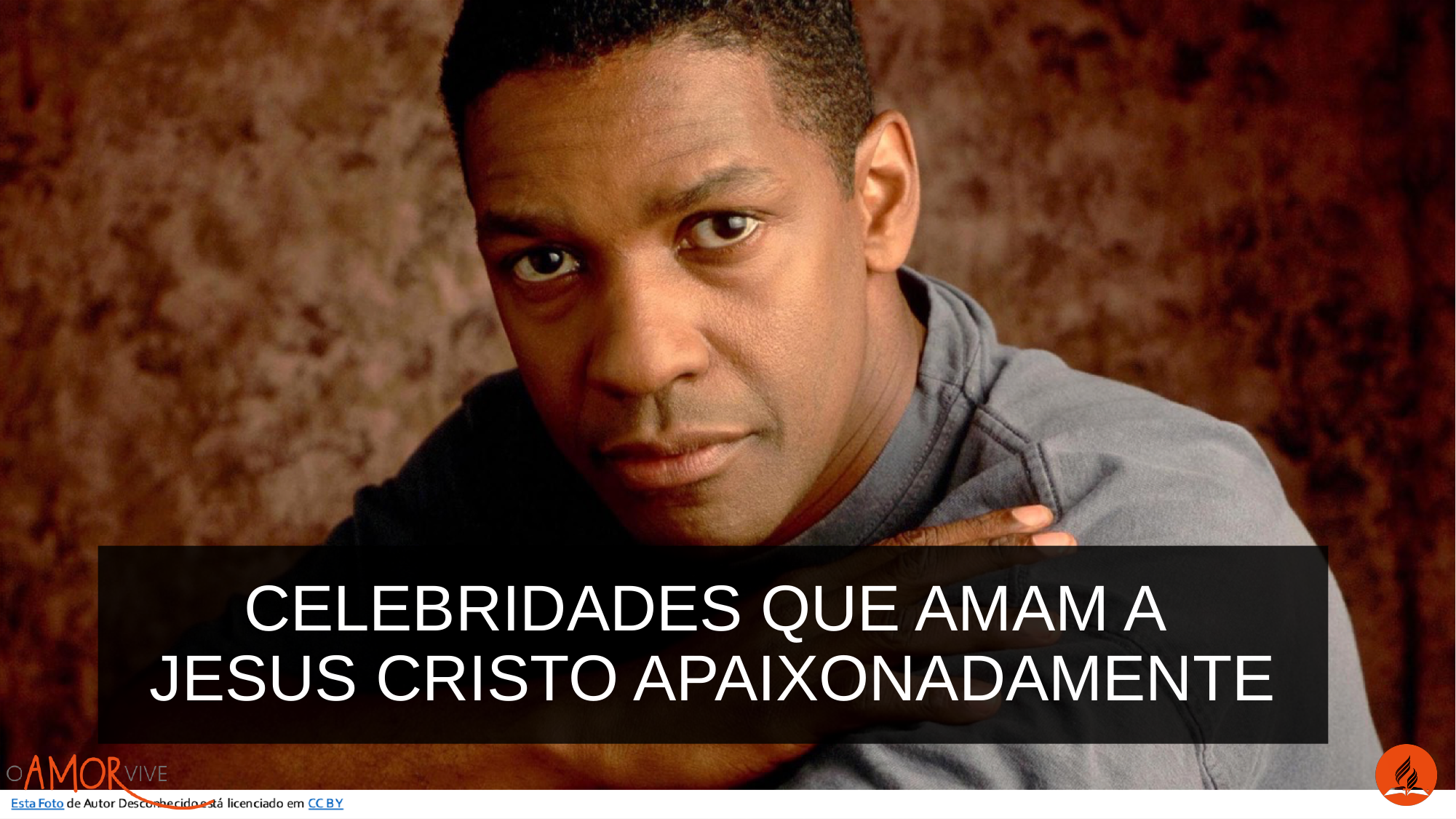

celebridades que amam a
Jesus Cristo apaixonadamente